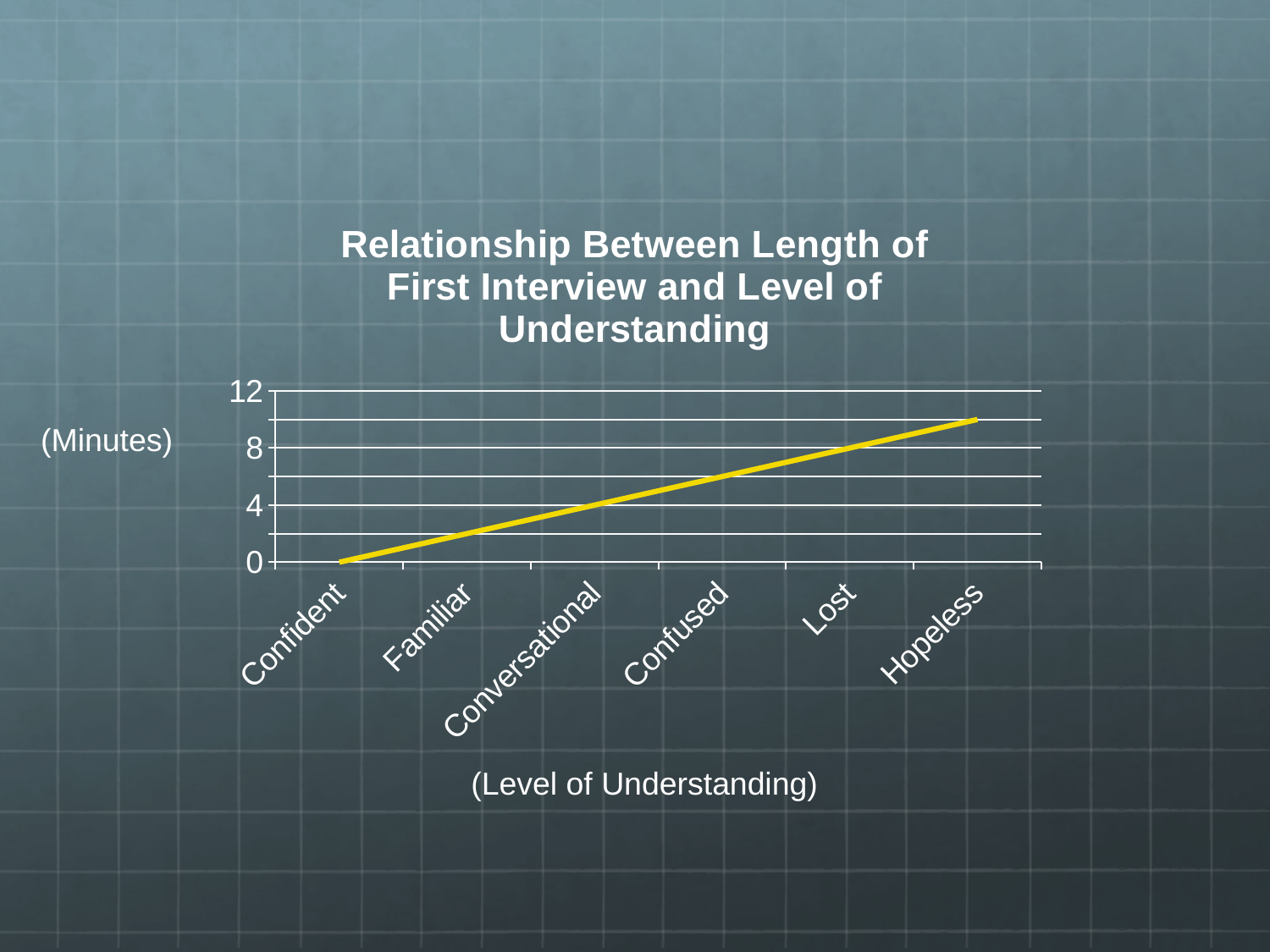

### Chart: Relationship Between Length of First Interview and Level of Understanding

| Category | Relationship Between Length of Interview and Level of Understanding (In Minutes) |
|---|---|
| Confident | 0.0 |
| Familiar | 2.0 |
| Conversational | 4.0 |
| Confused | 6.0 |
| Lost | 8.0 |
| Hopeless | 10.0 |
(Minutes)
(Level of Understanding)